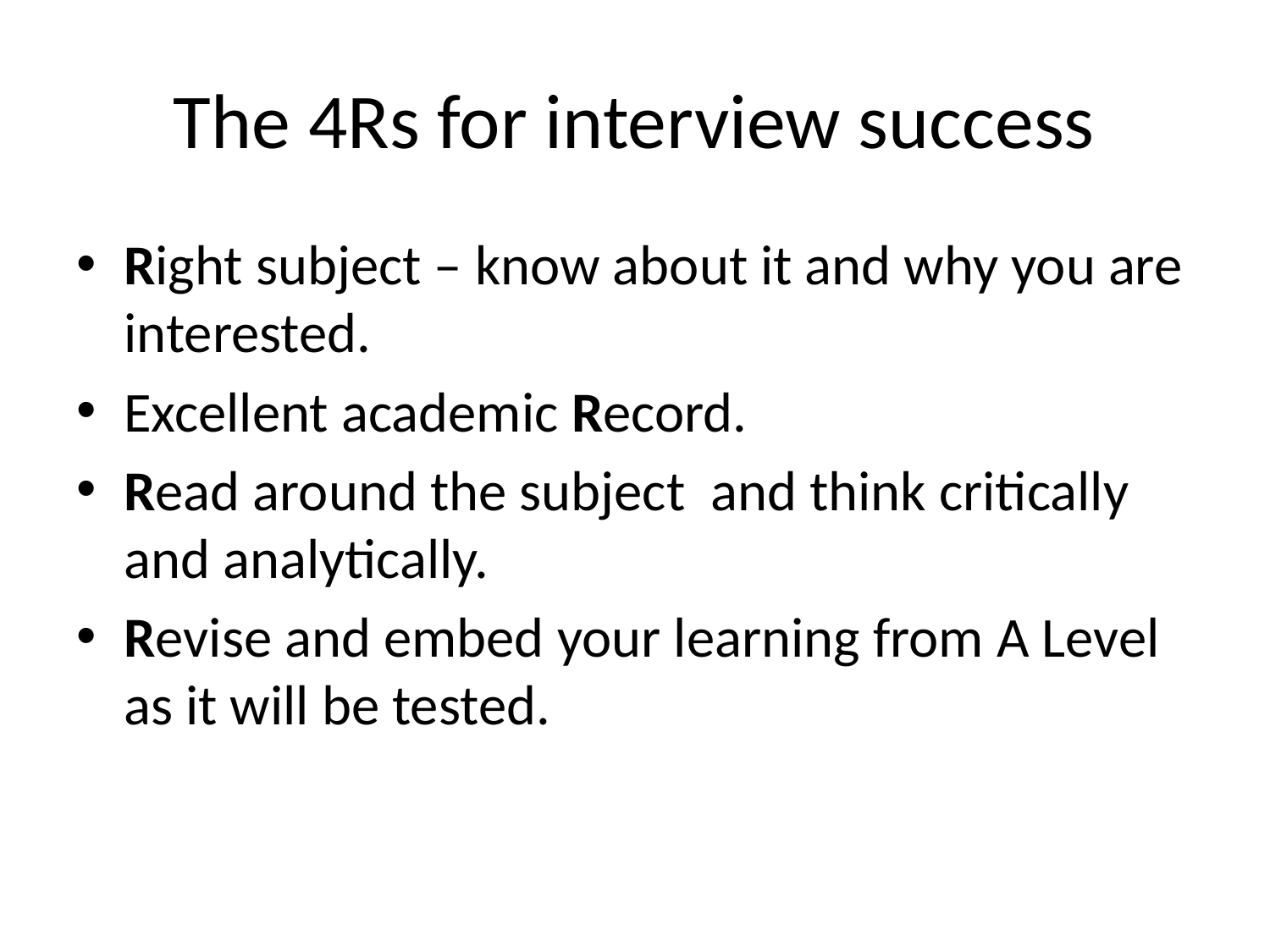

# The 4Rs for interview success
Right subject – know about it and why you are interested.
Excellent academic Record.
Read around the subject  and think critically and analytically.
Revise and embed your learning from A Level as it will be tested.